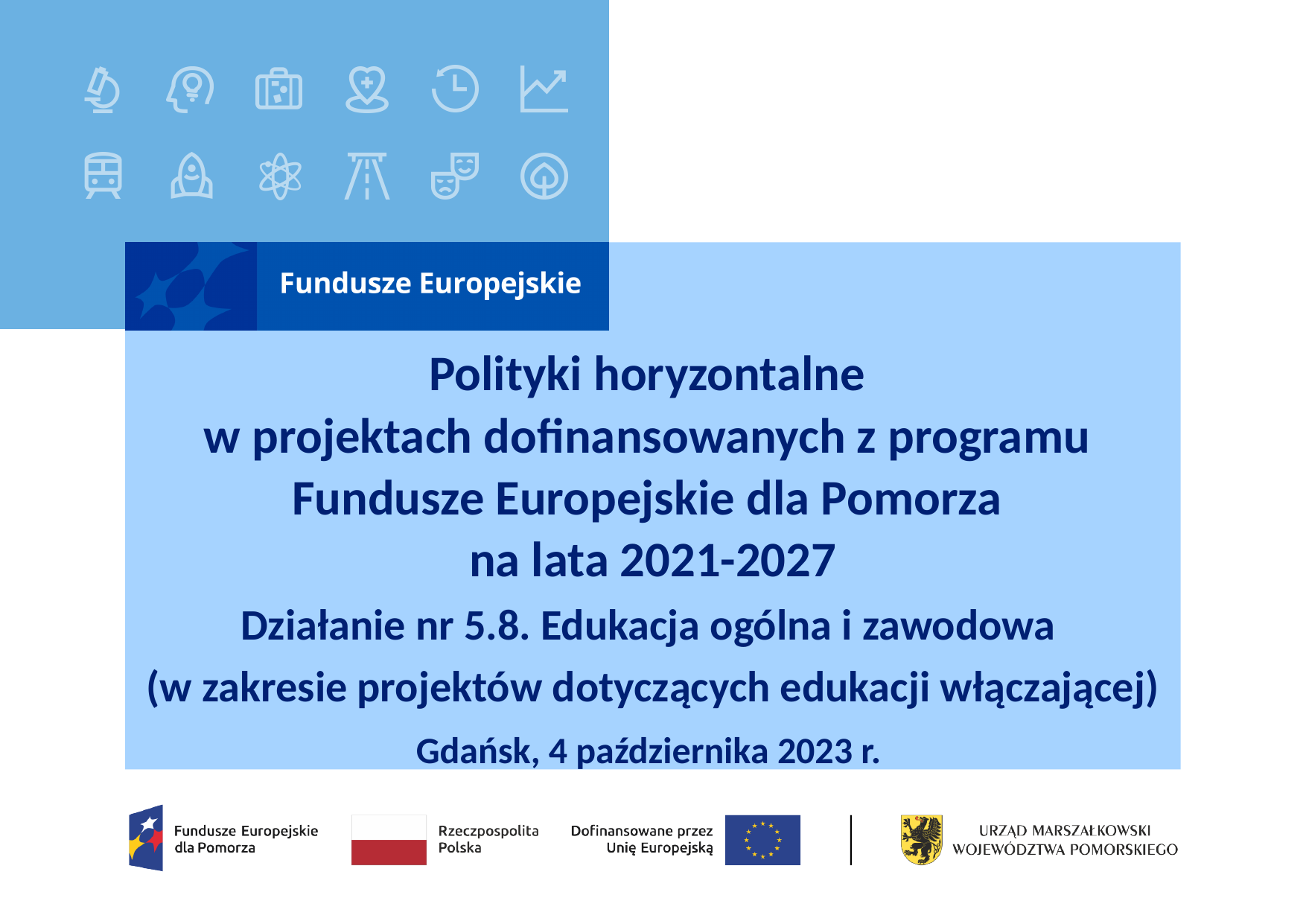

# Polityki horyzontalne w projektach dofinansowanych z programu Fundusze Europejskie dla Pomorza na lata 2021-2027 Działanie nr 5.8. Edukacja ogólna i zawodowa (w zakresie projektów dotyczących edukacji włączającej)
Gdańsk, 4 października 2023 r.